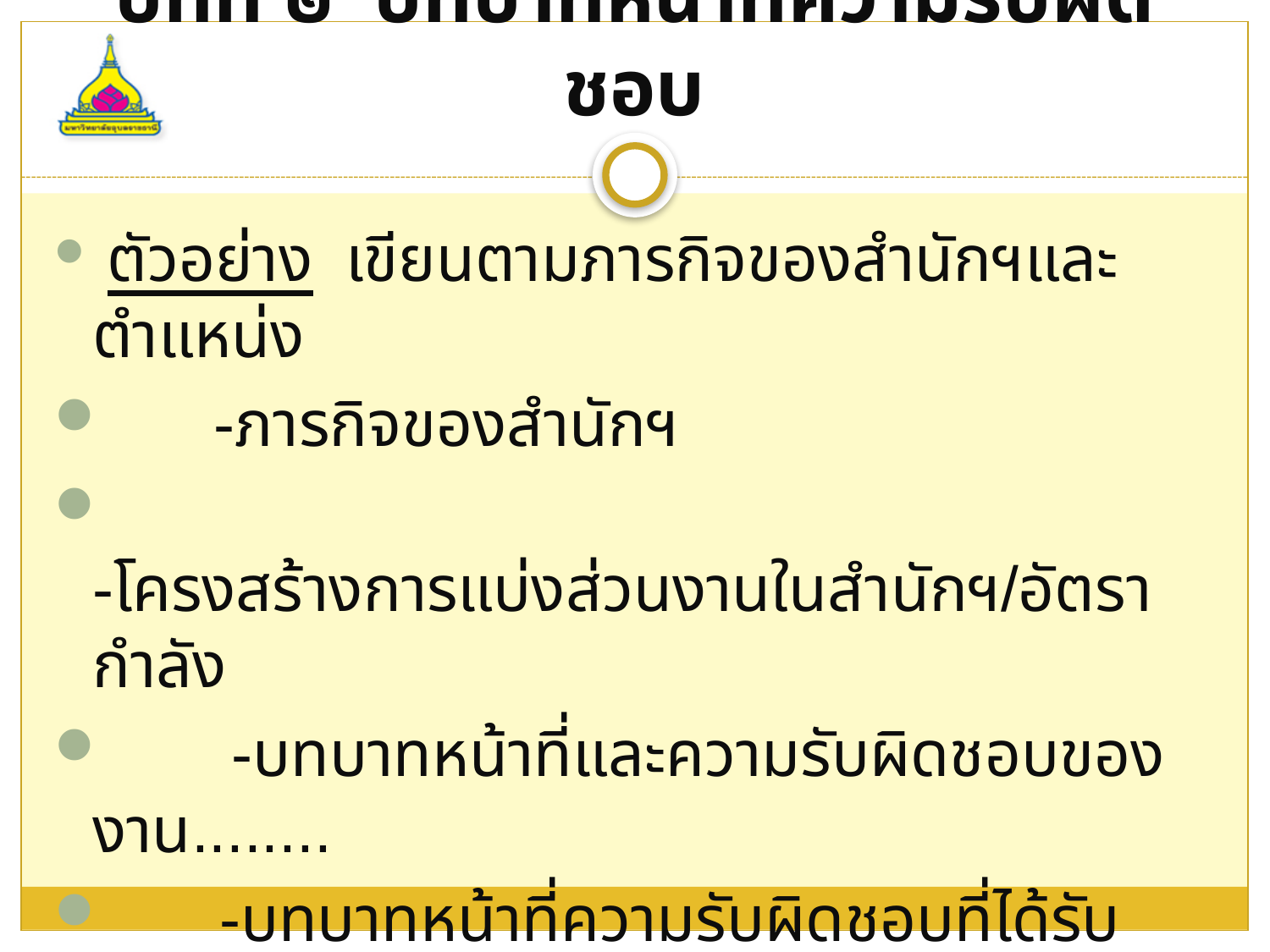

# บทที่ ๒  บทบาทหน้าที่ความรับผิดชอบ
 ตัวอย่าง  เขียนตามภารกิจของสำนักฯและตำแหน่ง
      -ภารกิจของสำนักฯ
       -โครงสร้างการแบ่งส่วนงานในสำนักฯ/อัตรากำลัง
       -บทบาทหน้าที่และความรับผิดชอบของงาน........
	-บทบาทหน้าที่ความรับผิดชอบที่ได้รับมอบหมาย (งานหลัก
        งานรอง  งานอื่นๆ)